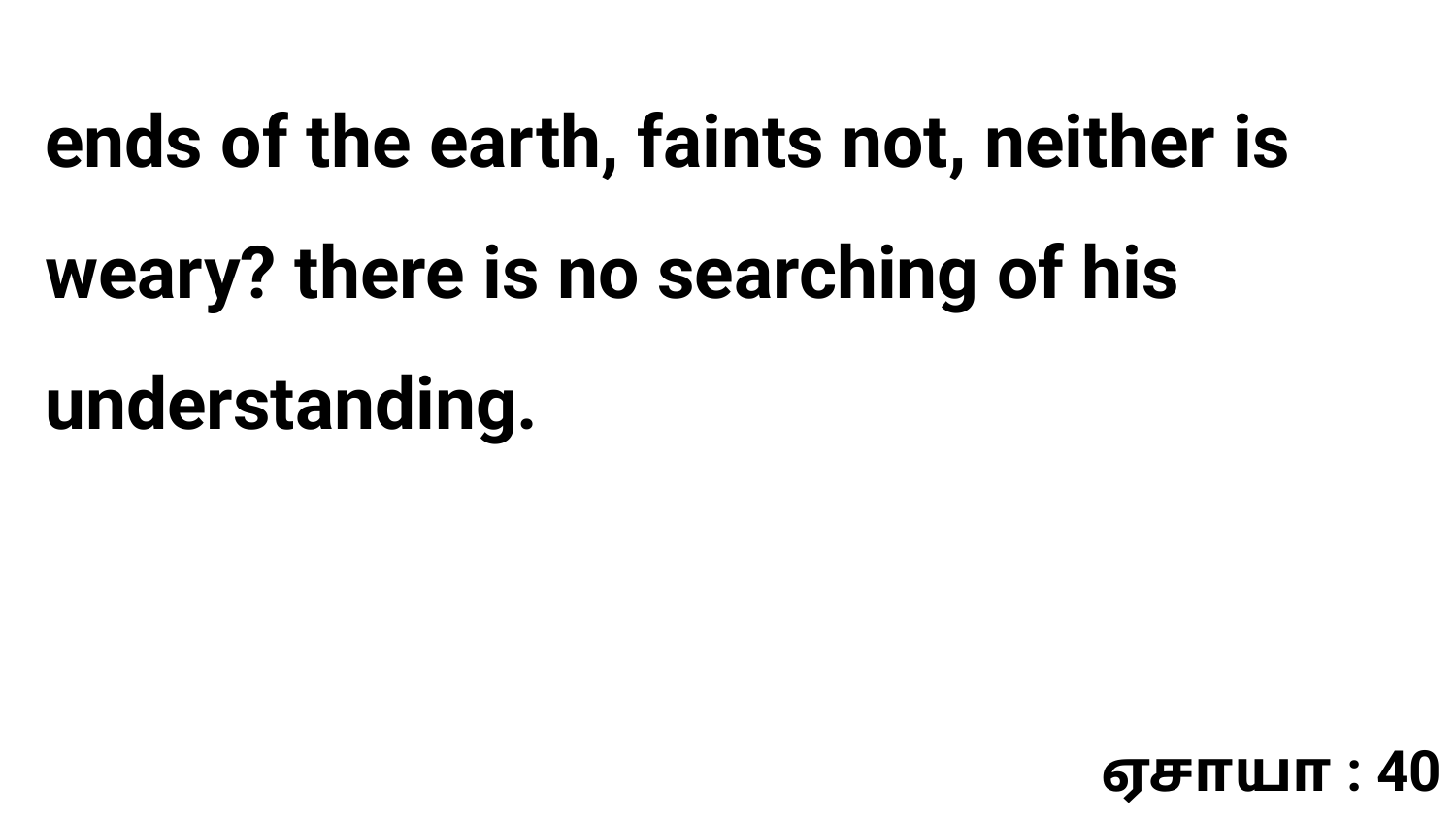

ends of the earth, faints not, neither is weary? there is no searching of his understanding.
ஏசாயா : 40